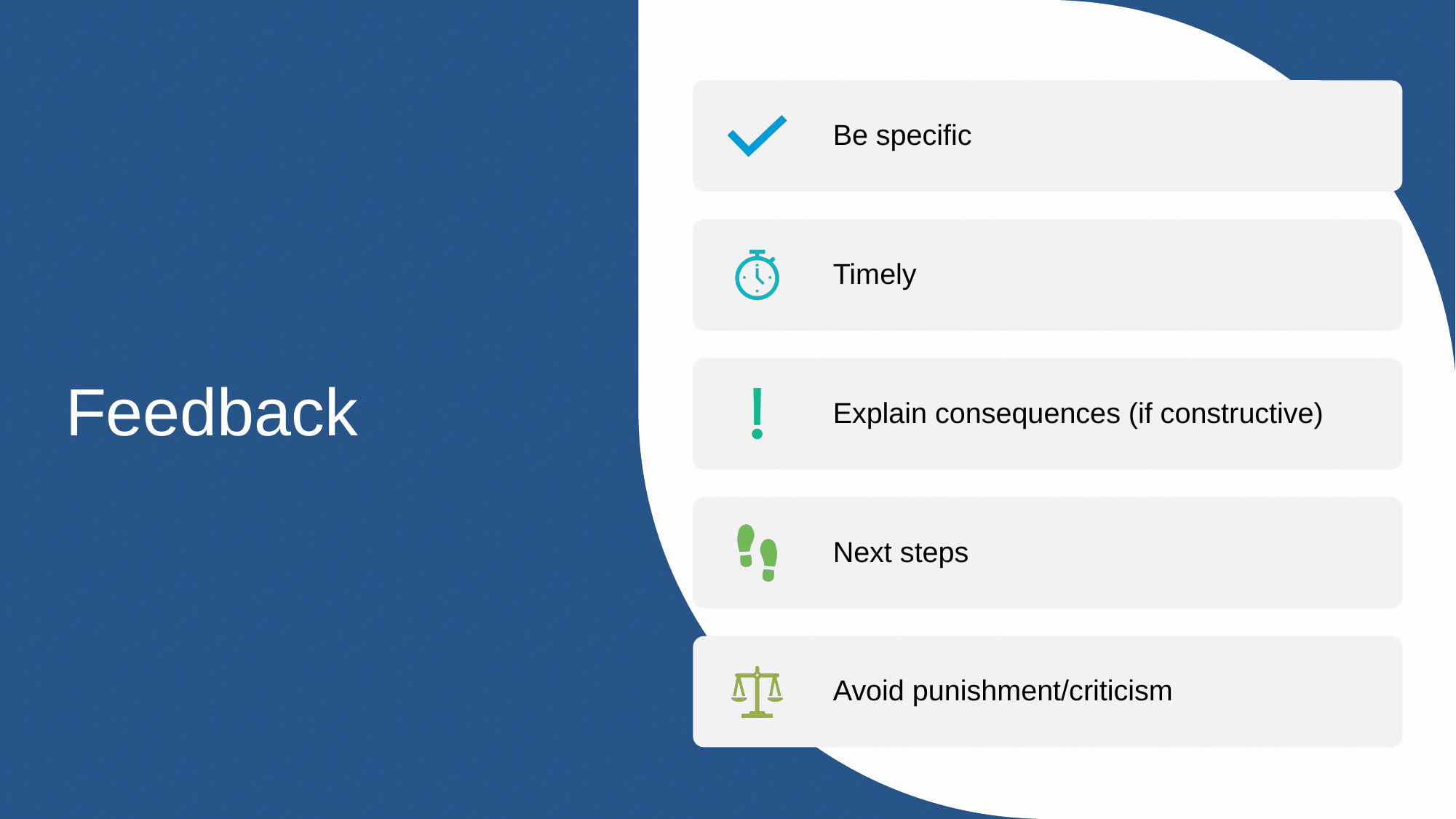

# Feedback
Be specific
Timely
Explain consequences (if constructive)
Next steps
Avoid punishment/criticism